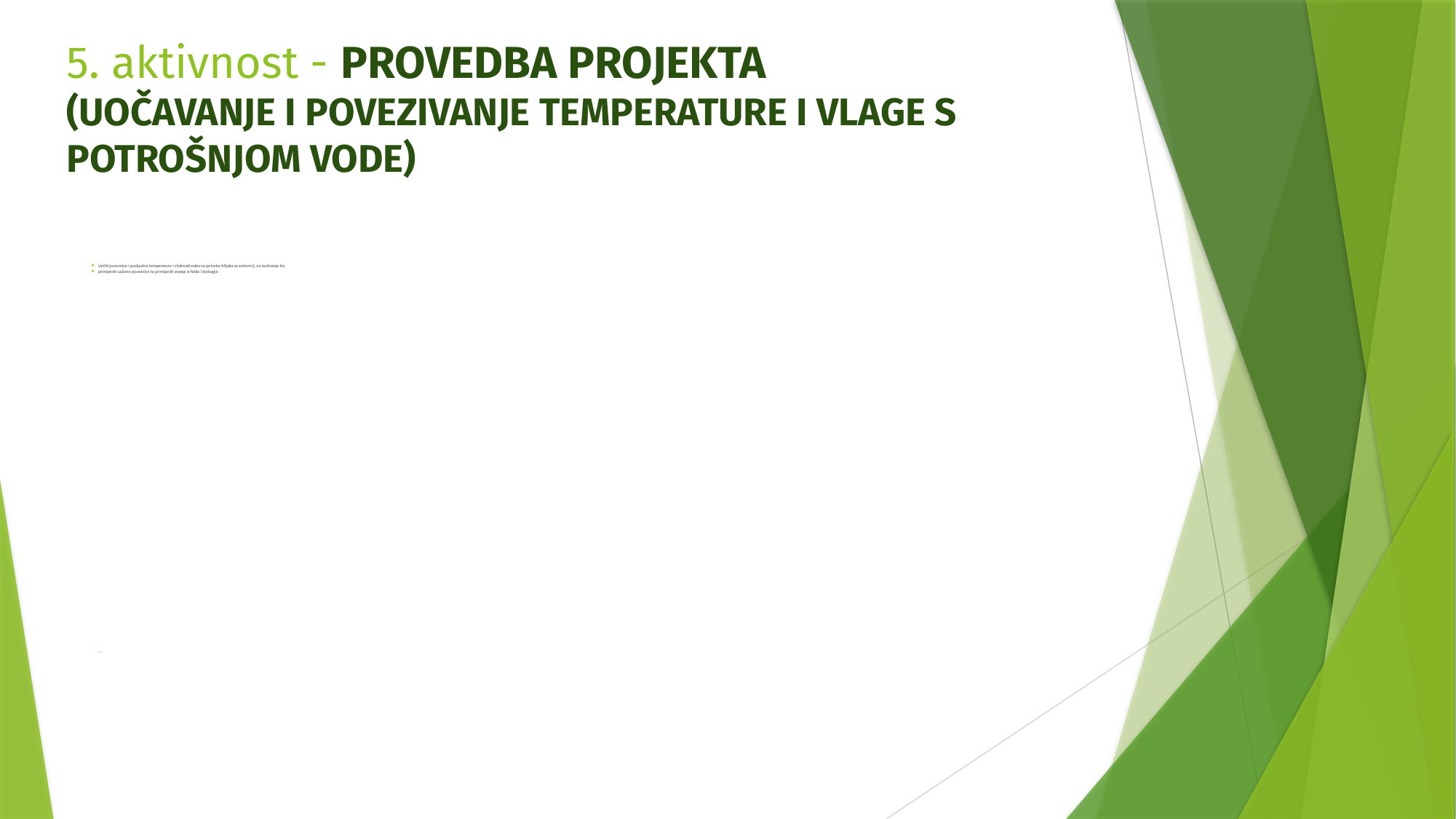

# 5. aktivnost - PROVEDBA PROJEKTA (UOČAVANJE I POVEZIVANJE TEMPERATURE I VLAGE S POTROŠNJOM VODE)
Uočiti poveznice i posljedice temperature i vlažnosti zraka na potrebu biljaka za vodom tj. na isušivanje tla,
primijeniti uočene poveznice te primijeniti znanje iz fizike i biologije

ologije.